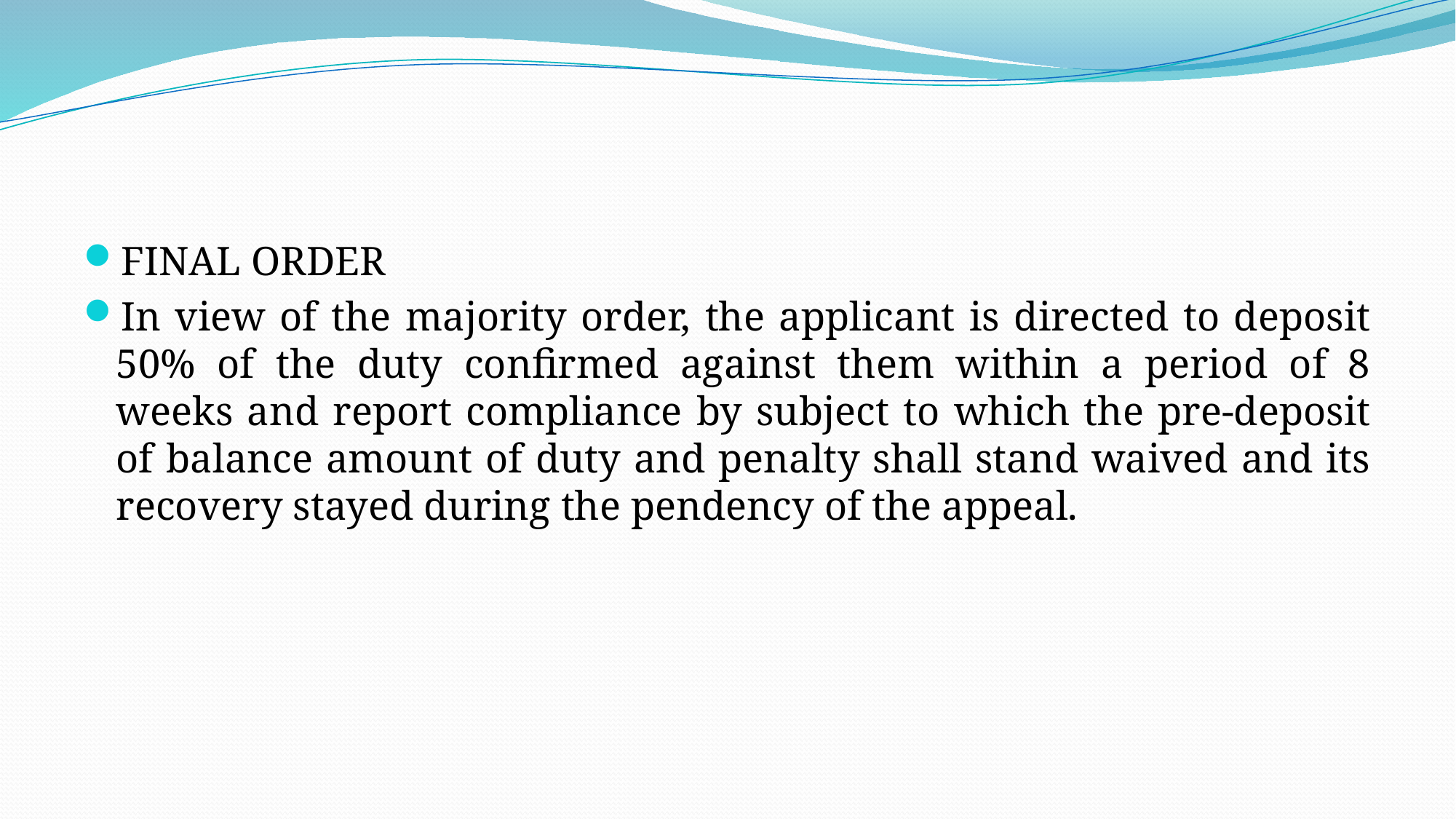

#
FINAL ORDER
In view of the majority order, the applicant is directed to deposit 50% of the duty confirmed against them within a period of 8 weeks and report compliance by subject to which the pre-deposit of balance amount of duty and penalty shall stand waived and its recovery stayed during the pendency of the appeal.